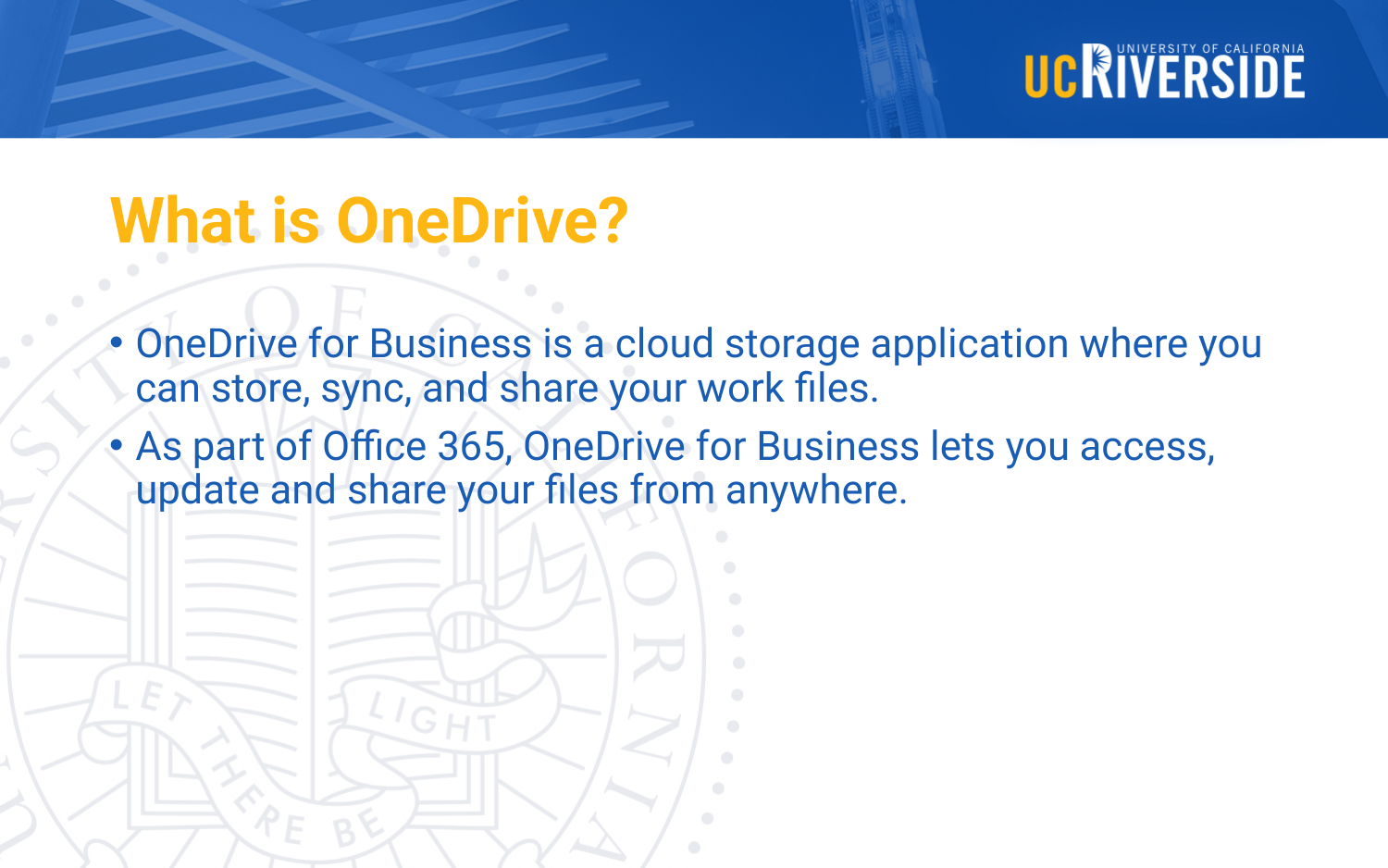

# What is OneDrive?
OneDrive for Business is a cloud storage application where you can store, sync, and share your work files.
As part of Office 365, OneDrive for Business lets you access, update and share your files from anywhere.